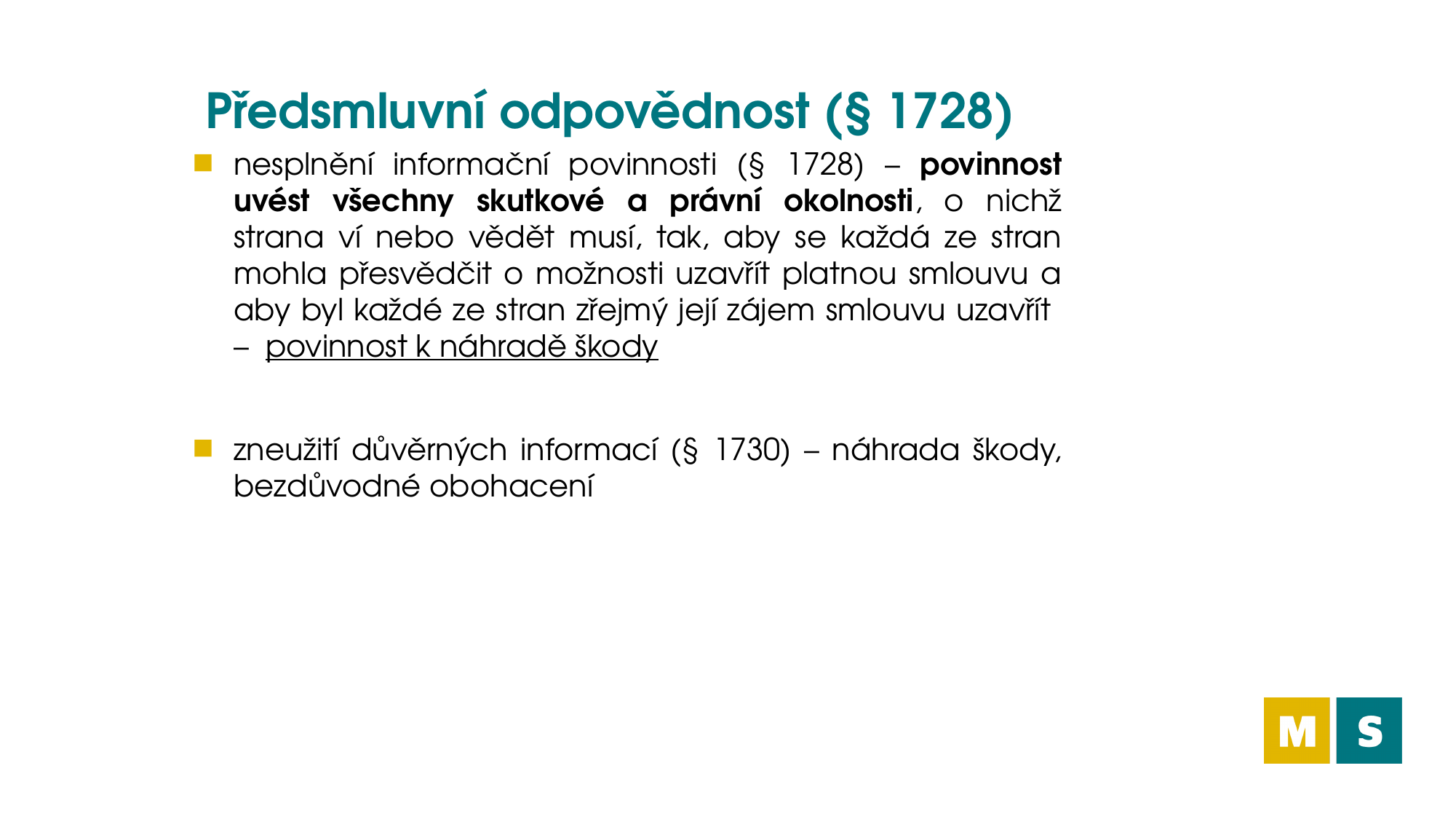

# Předsmluvní odpovědnost (§ 1728)
nesplnění informační povinnosti (§ 1728) – povinnost uvést všechny skutkové a právní okolnosti, o nichž strana ví nebo vědět musí, tak, aby se každá ze stran mohla přesvědčit o možnosti uzavřít platnou smlouvu a aby byl každé ze stran zřejmý její zájem smlouvu uzavřít  –  povinnost k náhradě škody

zneužití důvěrných informací (§ 1730) – náhrada škody, bezdůvodné obohacení